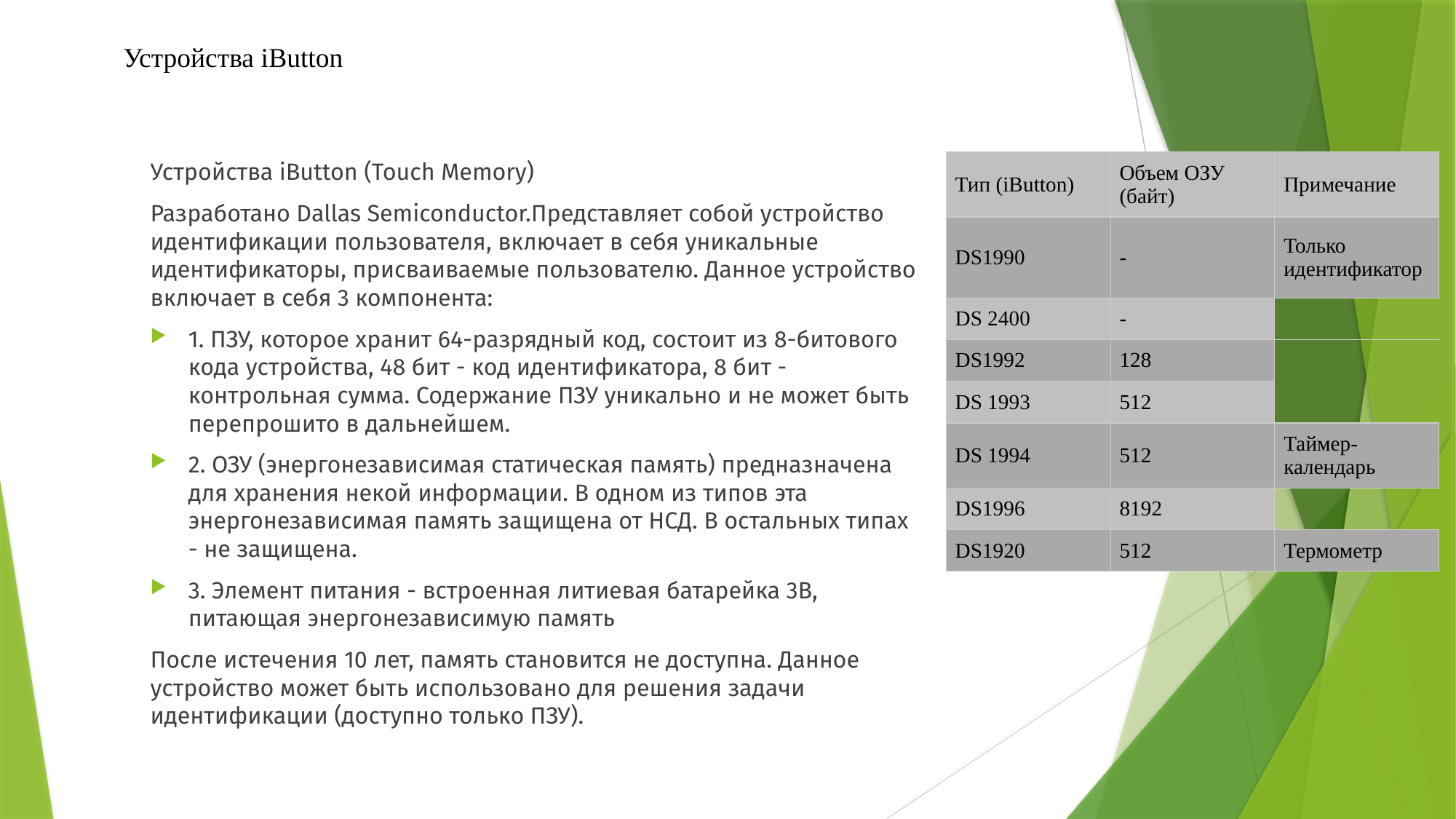

Виды устройств:
# Устройства iButton
|  |  |  |
| --- | --- | --- |
| Тип (iButton) | Объем ОЗУ (байт) | Примечание |
| DS1990 | - | Только идентификатор |
| DS 2400 | - |  |
| DS1992 | 128 |  |
| DS 1993 | 512 |  |
| DS 1994 | 512 | Таймер-календарь |
| DS1996 | 8192 |  |
| DS1920 | 512 | Термометр |
Устройства iButton (Touch Memory)
Разработано Dallas Semiconductor.Представляет собой устройство идентификации пользователя, включает в себя уникальные идентификаторы, присваиваемые пользователю. Данное устройство включает в себя 3 компонента:
1. ПЗУ, которое хранит 64-разрядный код, состоит из 8-битового кода устройства, 48 бит - код идентификатора, 8 бит - контрольная сумма. Содержание ПЗУ уникально и не может быть перепрошито в дальнейшем.
2. ОЗУ (энергонезависимая статическая память) предназначена для хранения некой информации. В одном из типов эта энергонезависимая память защищена от НСД. В остальных типах - не защищена.
3. Элемент питания - встроенная литиевая батарейка 3В, питающая энергонезависимую память
После истечения 10 лет, память становится не доступна. Данное устройство может быть использовано для решения задачи идентификации (доступно только ПЗУ).